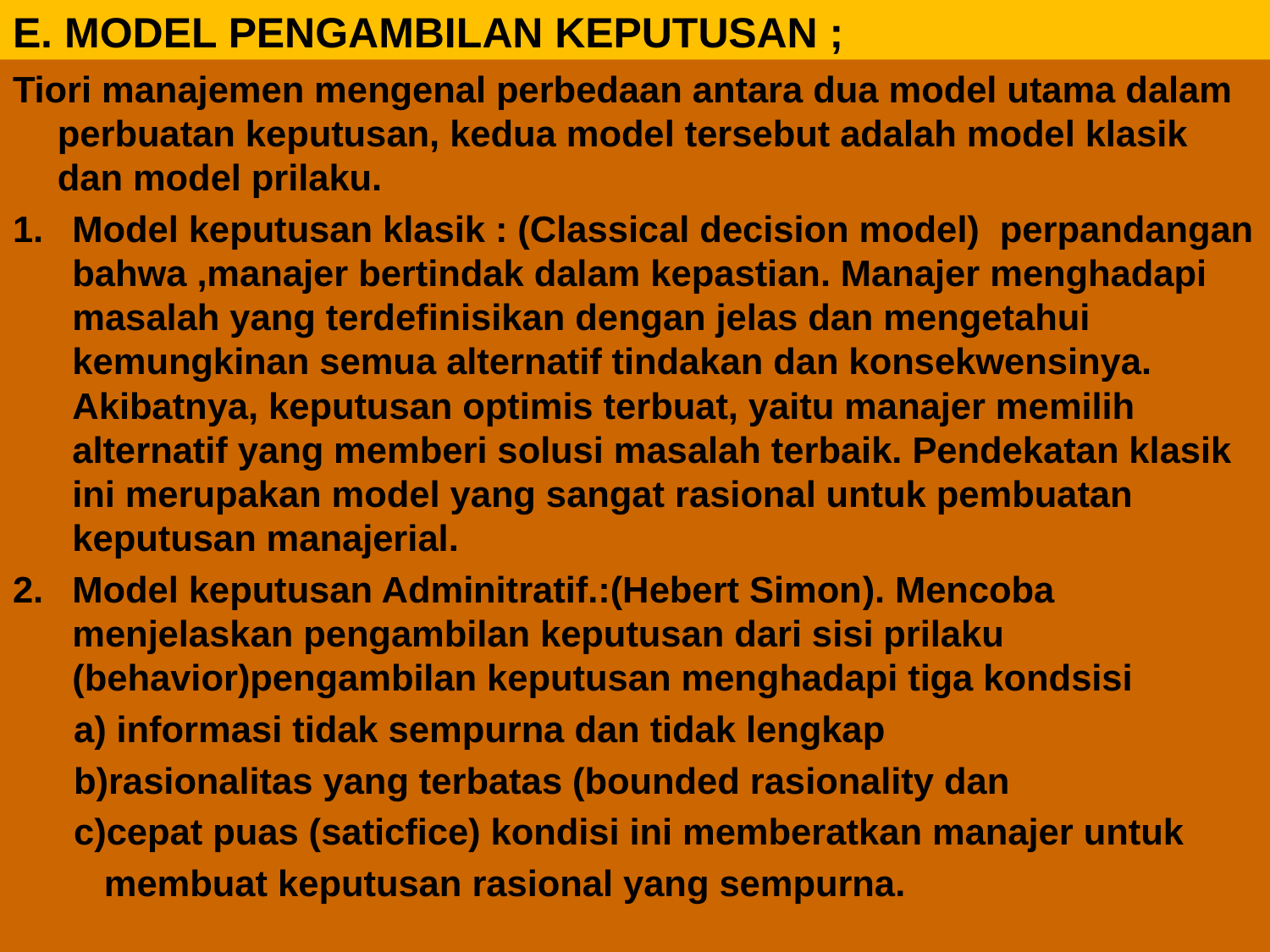

# E. MODEL PENGAMBILAN KEPUTUSAN ;
Tiori manajemen mengenal perbedaan antara dua model utama dalam perbuatan keputusan, kedua model tersebut adalah model klasik dan model prilaku.
Model keputusan klasik : (Classical decision model)  perpandangan bahwa ,manajer bertindak dalam kepastian. Manajer menghadapi masalah yang terdefinisikan dengan jelas dan mengetahui kemungkinan semua alternatif tindakan dan konsekwensinya. Akibatnya, keputusan optimis terbuat, yaitu manajer memilih alternatif yang memberi solusi masalah terbaik. Pendekatan klasik ini merupakan model yang sangat rasional untuk pembuatan keputusan manajerial.
Model keputusan Adminitratif.:(Hebert Simon). Mencoba menjelaskan pengambilan keputusan dari sisi prilaku (behavior)pengambilan keputusan menghadapi tiga kondsisi
      a) informasi tidak sempurna dan tidak lengkap
      b)rasionalitas yang terbatas (bounded rasionality dan
      c)cepat puas (saticfice) kondisi ini memberatkan manajer untuk
         membuat keputusan rasional yang sempurna.